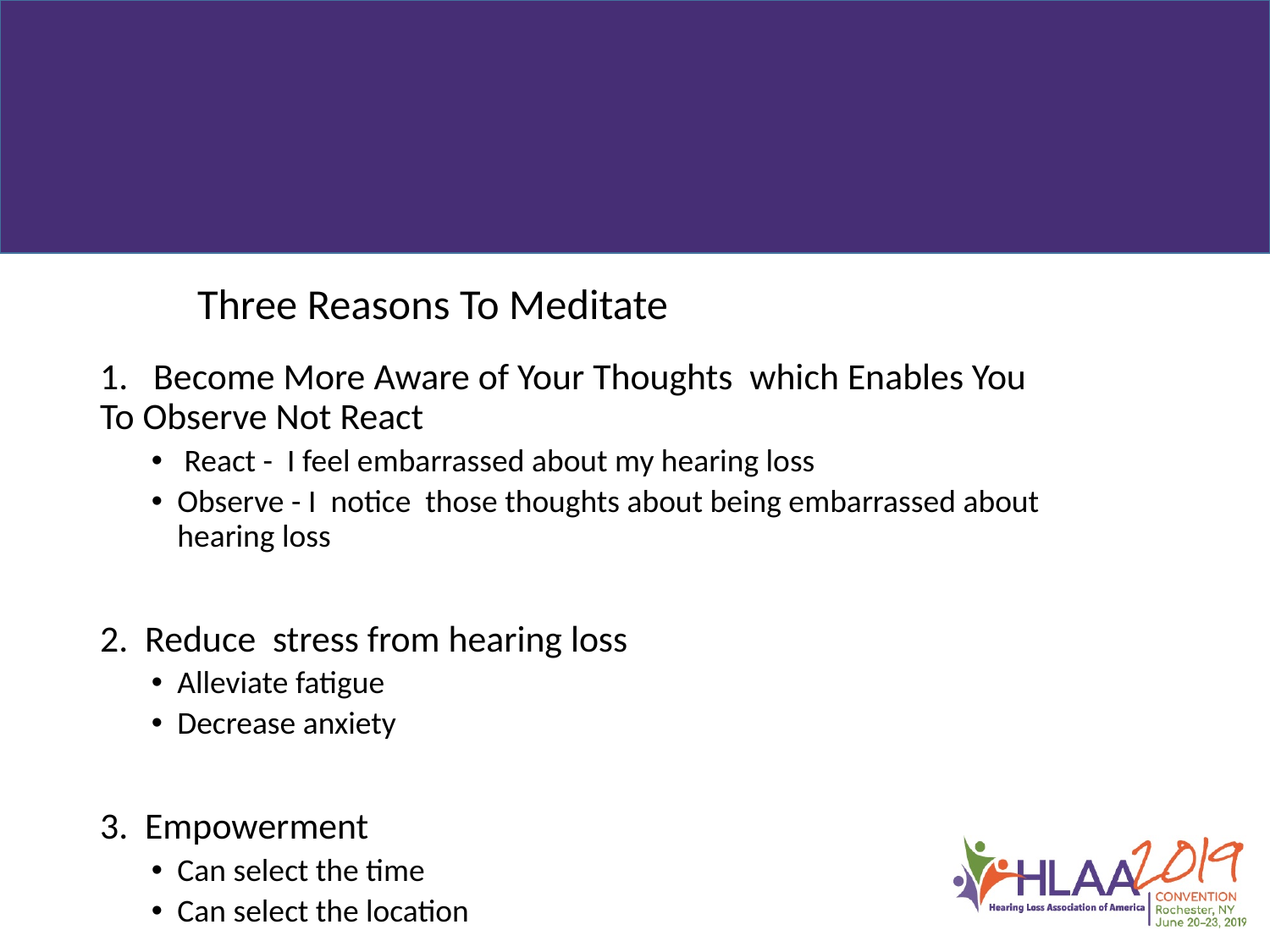

# Three Reasons To Meditate
1.   Become More Aware of Your Thoughts  which Enables You To Observe Not React
 React -  I feel embarrassed about my hearing loss
Observe - I  notice  those thoughts about being embarrassed about hearing loss

2.  Reduce  stress from hearing loss
Alleviate fatigue
Decrease anxiety

3.  Empowerment
Can select the time
Can select the location